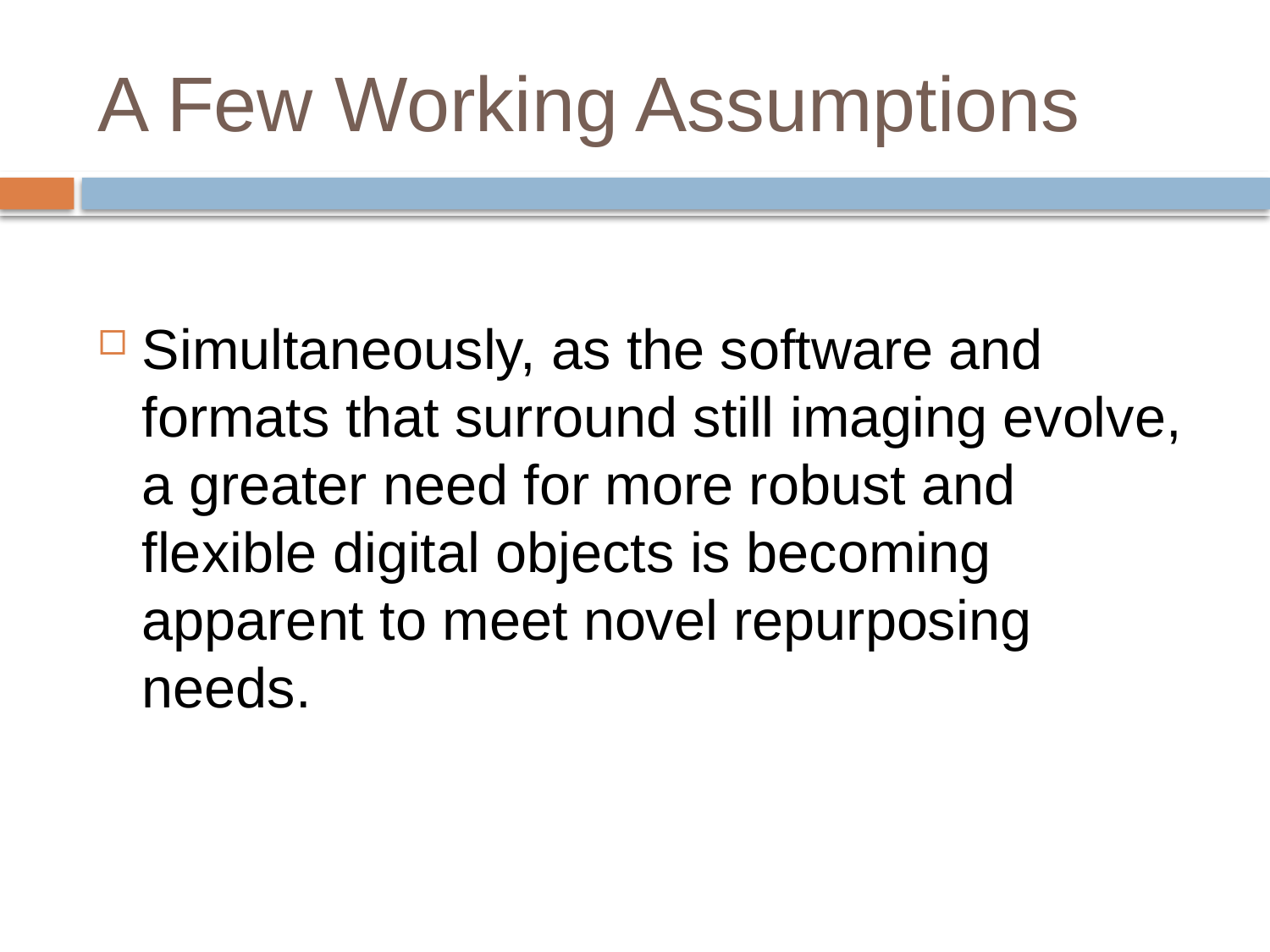

# A Few Working Assumptions
Simultaneously, as the software and formats that surround still imaging evolve, a greater need for more robust and flexible digital objects is becoming apparent to meet novel repurposing needs.